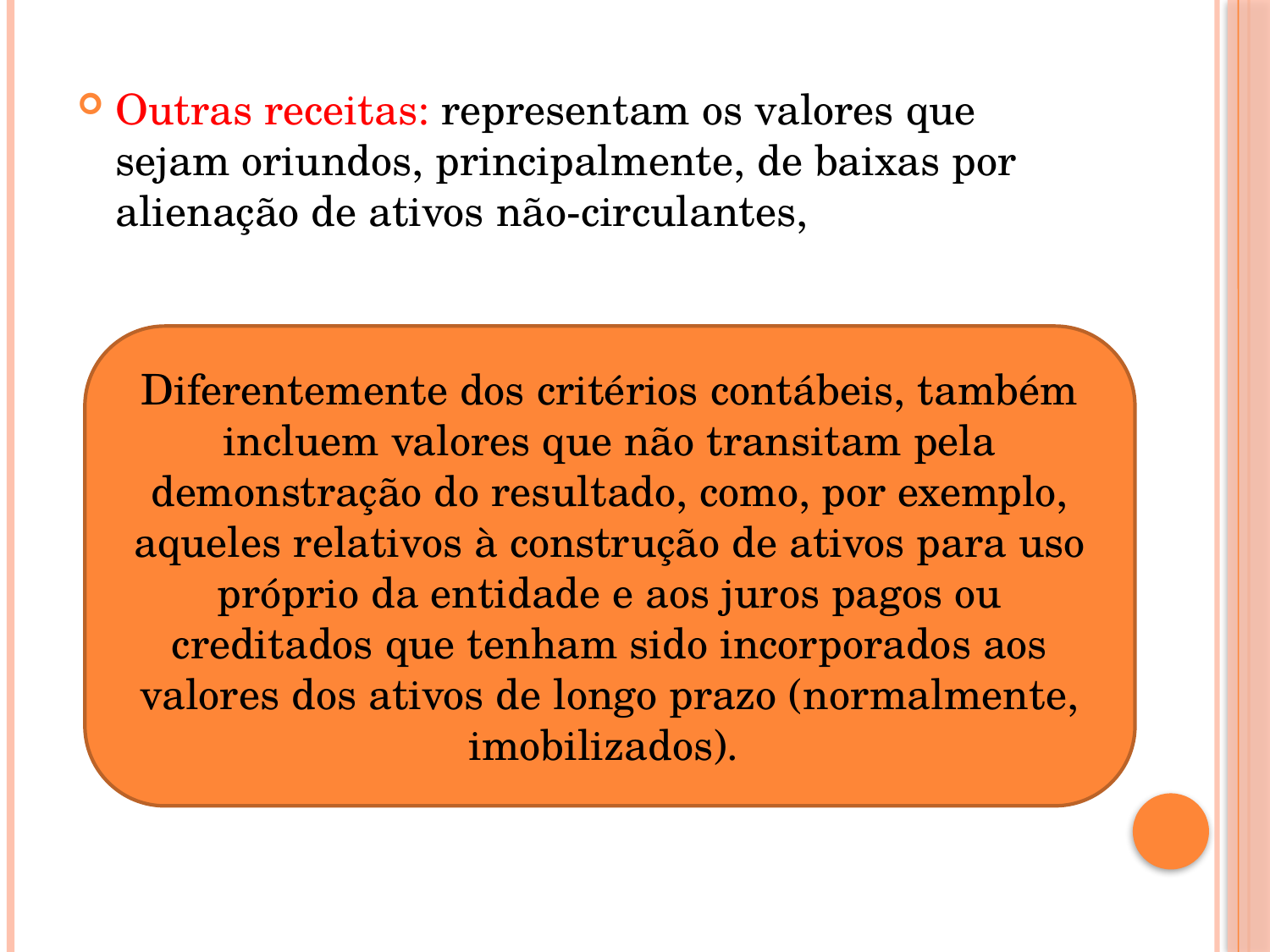

Outras receitas: representam os valores que sejam oriundos, principalmente, de baixas por alienação de ativos não-circulantes,

Diferentemente dos critérios contábeis, também incluem valores que não transitam pela demonstração do resultado, como, por exemplo, aqueles relativos à construção de ativos para uso próprio da entidade e aos juros pagos ou creditados que tenham sido incorporados aos valores dos ativos de longo prazo (normalmente, imobilizados).